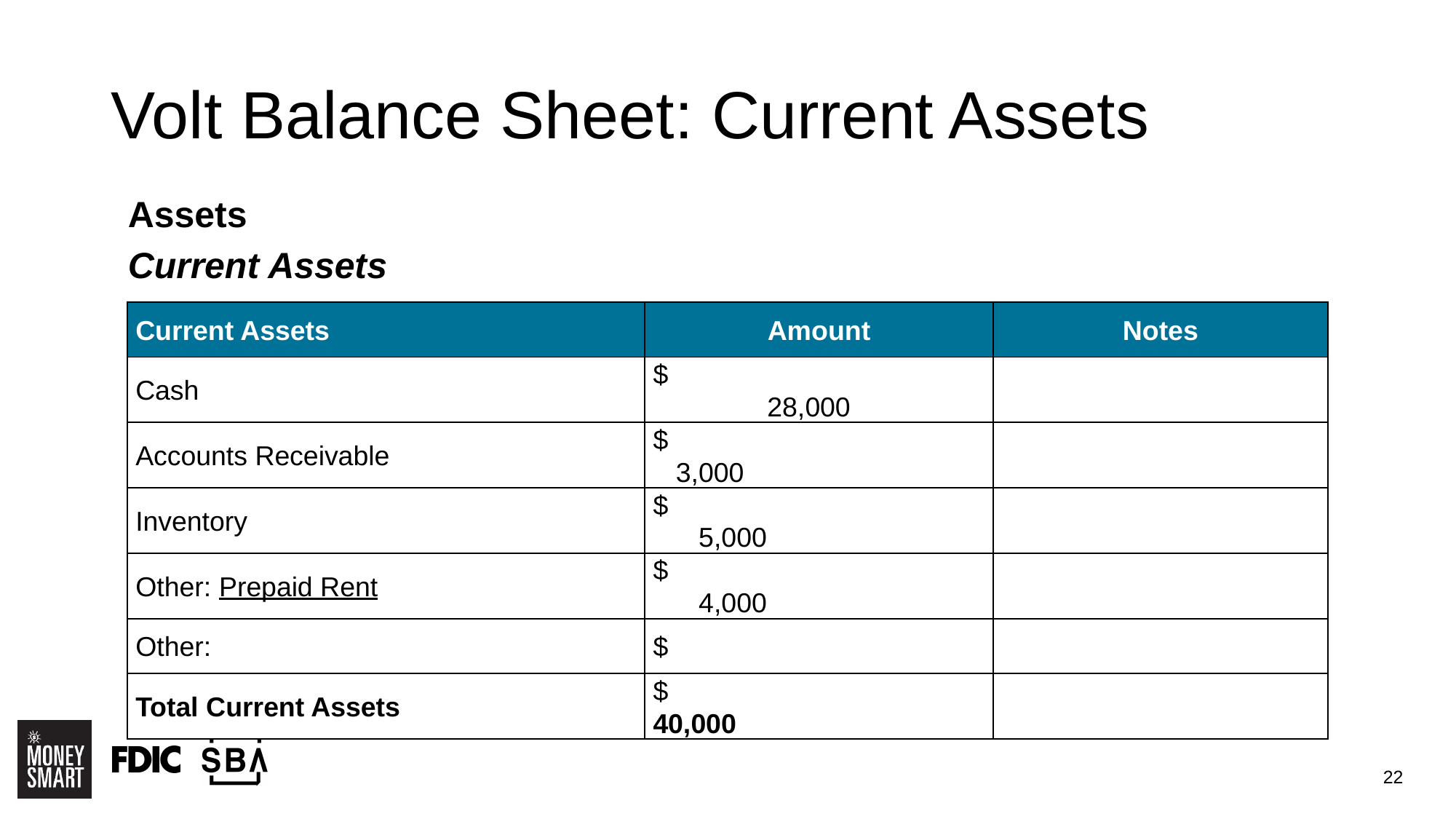

# Volt Balance Sheet: Current Assets
Assets
Current Assets
| Current Assets | Amount | Notes |
| --- | --- | --- |
| Cash | $ 28,000 |  |
| Accounts Receivable | $ 3,000 |  |
| Inventory | $ 5,000 |  |
| Other: Prepaid Rent | $ 4,000 |  |
| Other: | $ |  |
| Total Current Assets | $ 40,000 |  |
22